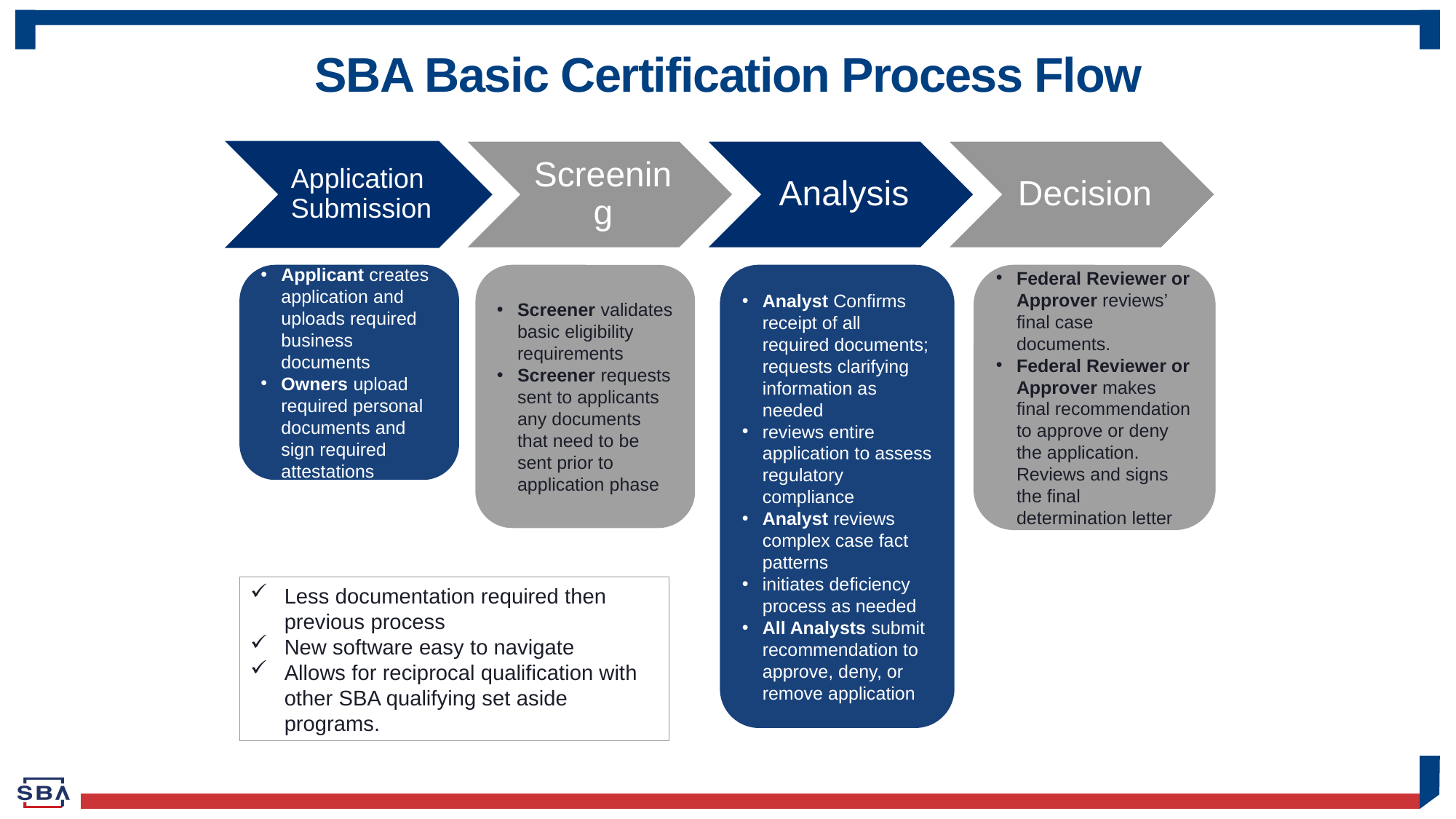

Application  Submission
Screening
Analysis
Decision
# SBA Basic Certification Process Flow
Applicant creates application and uploads required business documents
Owners upload required personal documents and sign required attestations
Analyst Confirms receipt of all required documents; requests clarifying information as needed
reviews entire application to assess regulatory compliance
Analyst reviews complex case fact patterns
initiates deficiency process as needed
All Analysts submit recommendation to approve, deny, or remove application
Federal Reviewer or Approver reviews’ final case documents.
Federal Reviewer or Approver makes final recommendation to approve or deny the application. Reviews and signs the final determination letter
Screener validates basic eligibility requirements
Screener requests sent to applicants  any documents that need to be sent prior to application phase
Less documentation required then previous process
New software easy to navigate
Allows for reciprocal qualification with other SBA qualifying set aside programs.
20